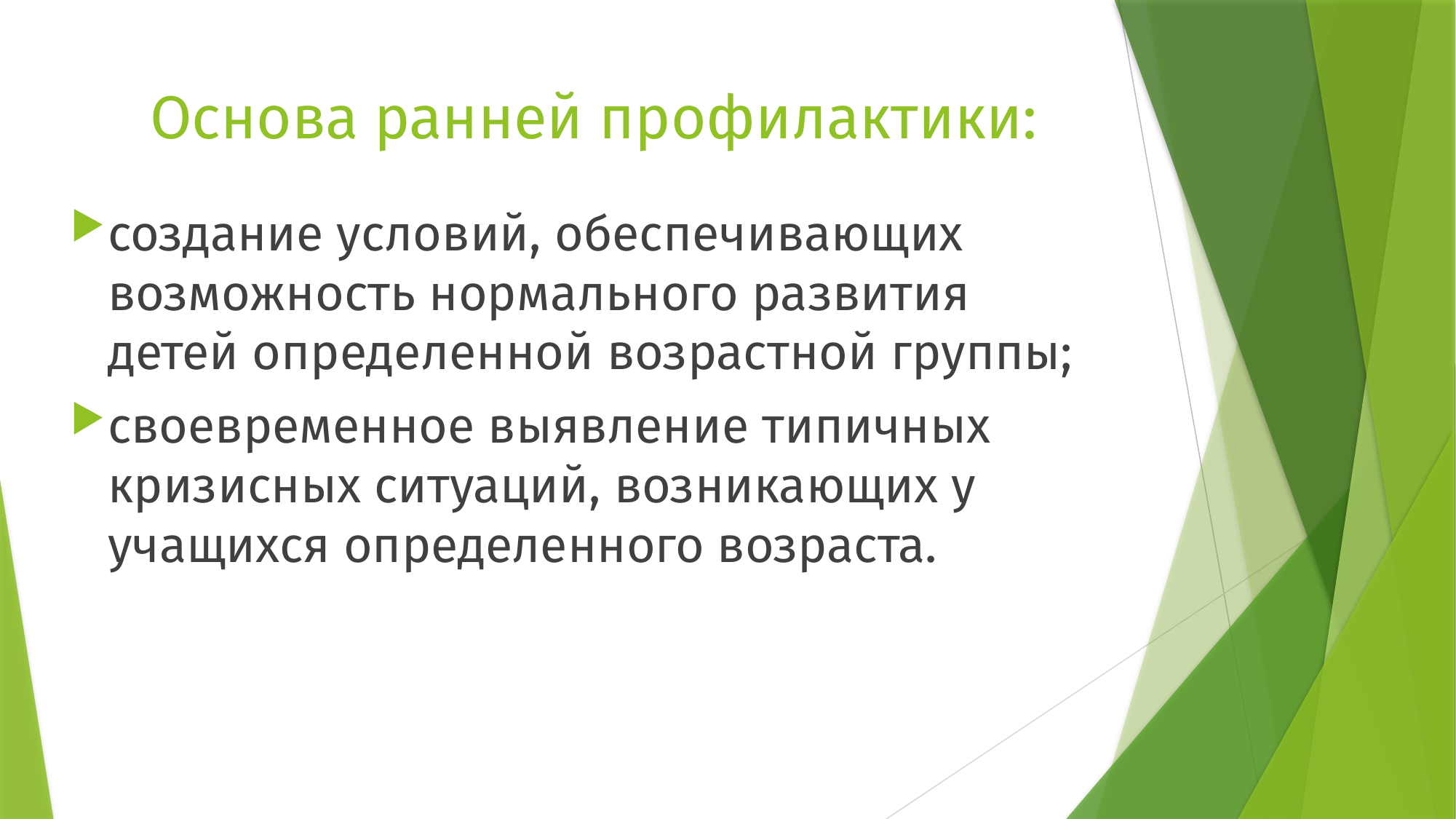

# Основа ранней профилактики:
создание условий, обеспечивающих возможность нормального развития детей определенной возрастной группы;
своевременное выявление типичных кризисных ситуаций, возникающих у учащихся определенного возраста.